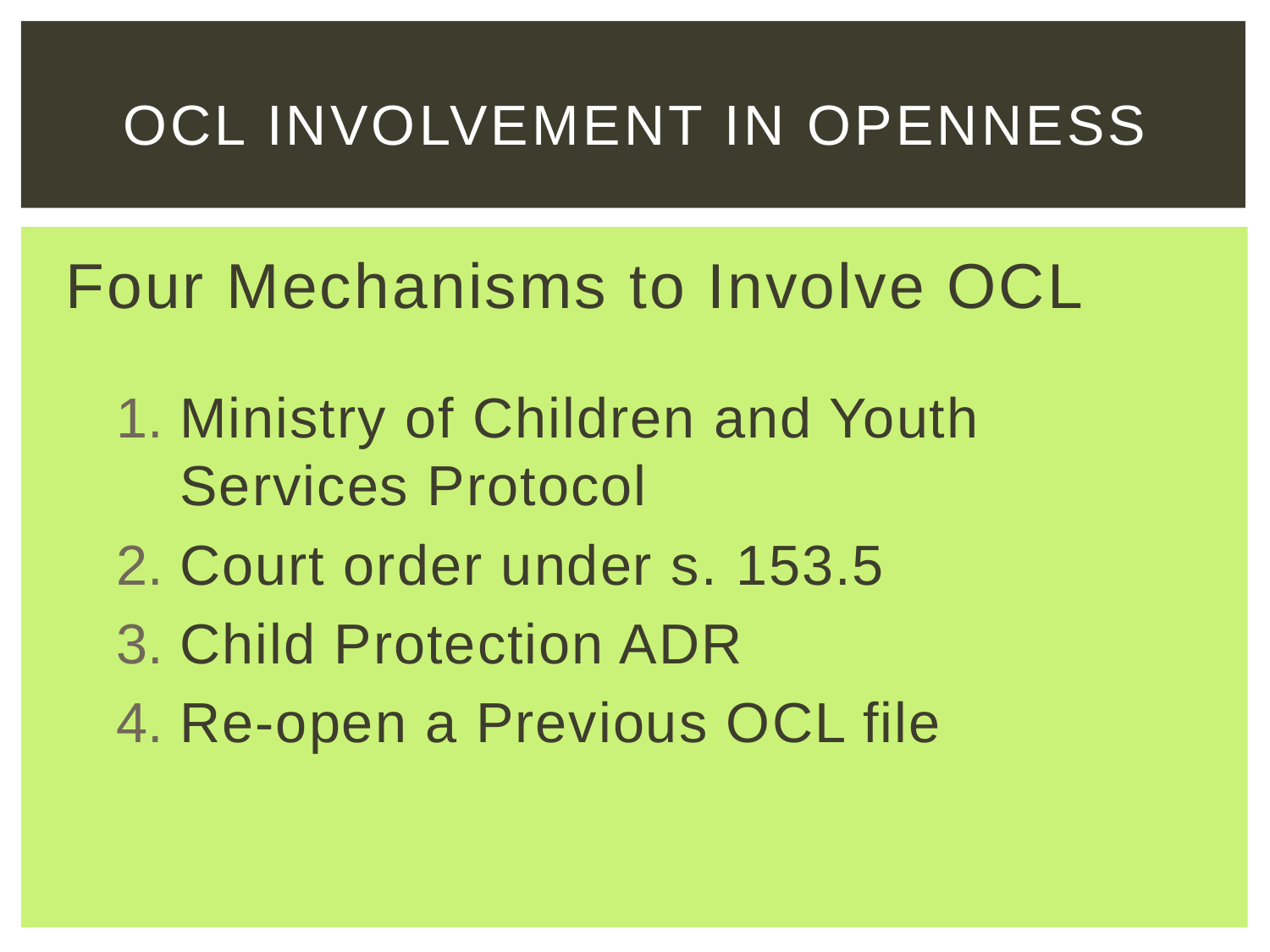

# OCL Involvement in Openness
Four Mechanisms to Involve OCL

Ministry of Children and Youth Services Protocol
Court order under s. 153.5
Child Protection ADR
Re-open a Previous OCL file